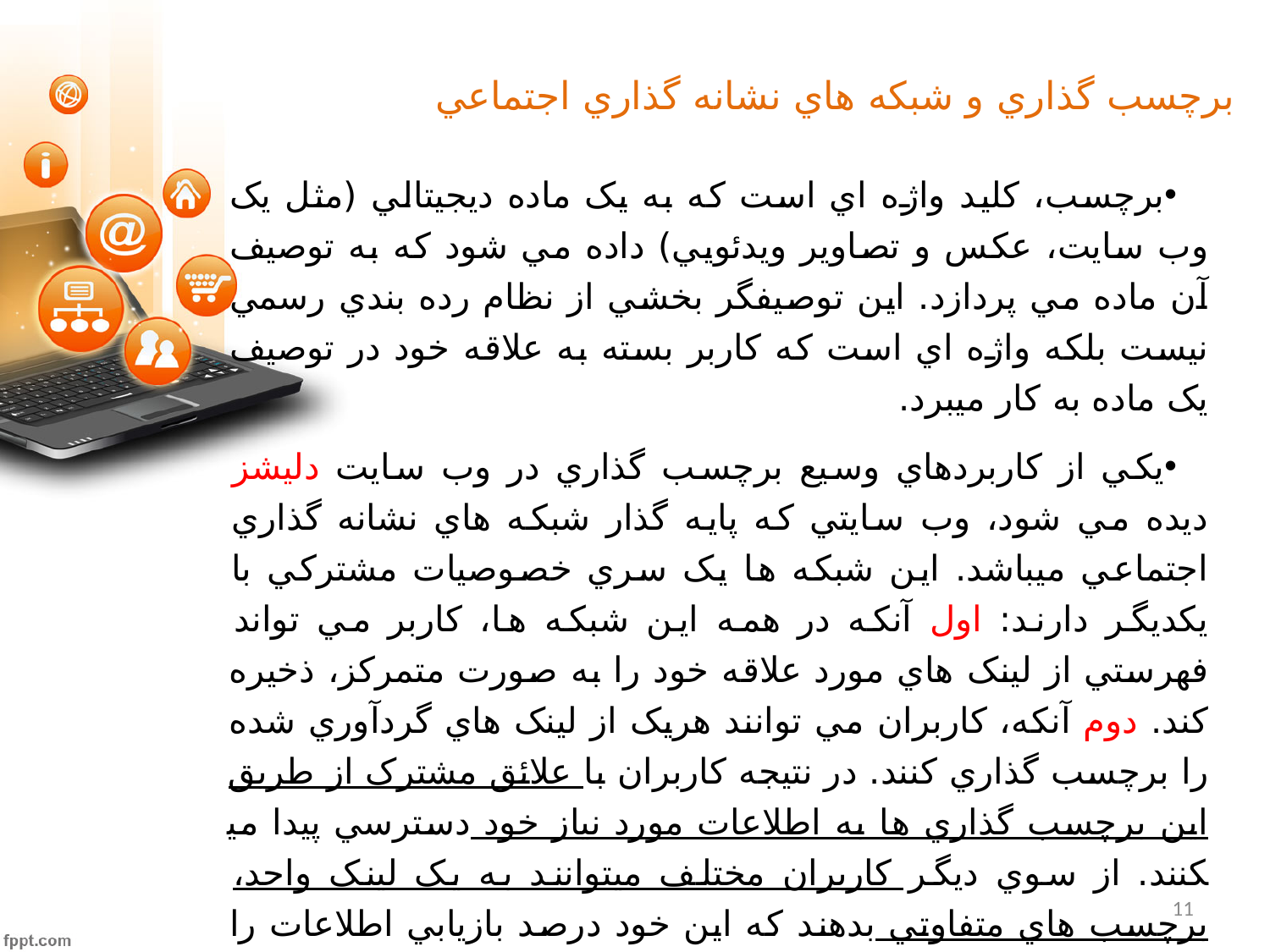

# برچسب گذاري و شبکه هاي نشانه گذاري اجتماعي
برچسب، کليد واژه اي است که به يک ماده ديجيتالي (مثل يک وب سايت، عکس و تصاوير ويدئويي) داده مي شود که به توصيف آن ماده مي پردازد. اين توصيفگر بخشي از نظام رده بندي رسمي نيست بلکه واژه اي است که کاربر بسته به علاقه خود در توصيف يک ماده به کار مي­برد.
يکي از کاربردهاي وسيع برچسب گذاري در وب سايت دليشز ديده مي شود، وب سايتي که پايه گذار شبکه هاي نشانه گذاري اجتماعي مي­باشد. اين شبکه ها يک سري خصوصيات مشترکي با يکديگر دارند: اول آنکه در همه اين شبکه ها، کاربر مي تواند فهرستي از لينک هاي مورد علاقه خود را به صورت متمرکز، ذخيره کند. دوم آنکه، کاربران مي توانند هريک از لينک هاي گردآوري شده را برچسب گذاري کنند. در نتيجه کاربران با علائق مشترک از طريق اين برچسب گذاري ها به اطلاعات مورد نياز خود دسترسي پيدا مي­کنند. از سوي ديگر کاربران مختلف مي­توانند به يک لينک واحد، برچسب هاي متفاوتي بدهند که اين خود درصد بازيابي اطلاعات را چند برابر مي­کند .
https://delicious.com/
11